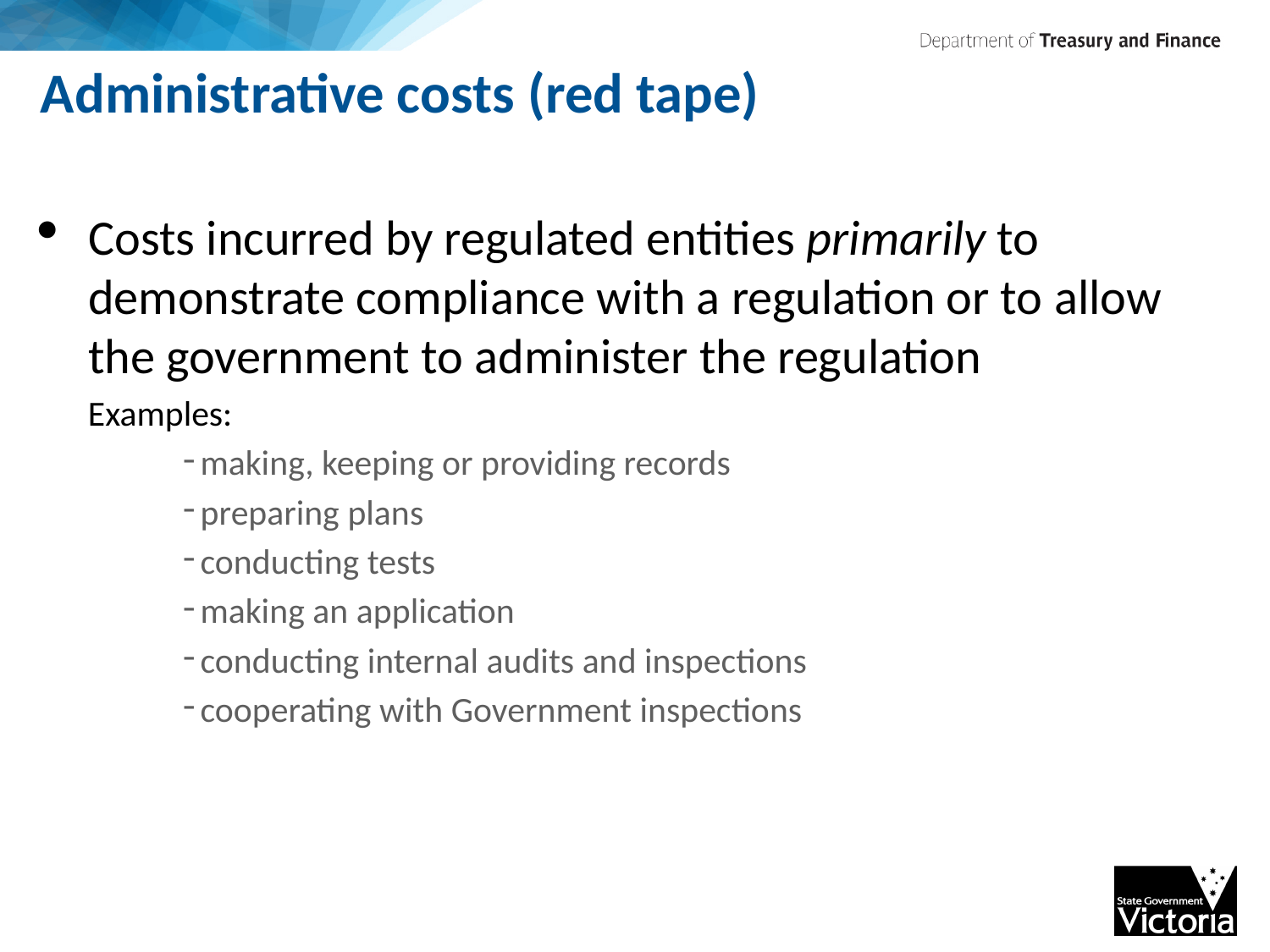

# Administrative costs (red tape)

Costs incurred by regulated entities primarily to demonstrate compliance with a regulation or to allow the government to administer the regulation
Examples:
making, keeping or providing records
preparing plans
conducting tests
making an application
conducting internal audits and inspections
cooperating with Government inspections